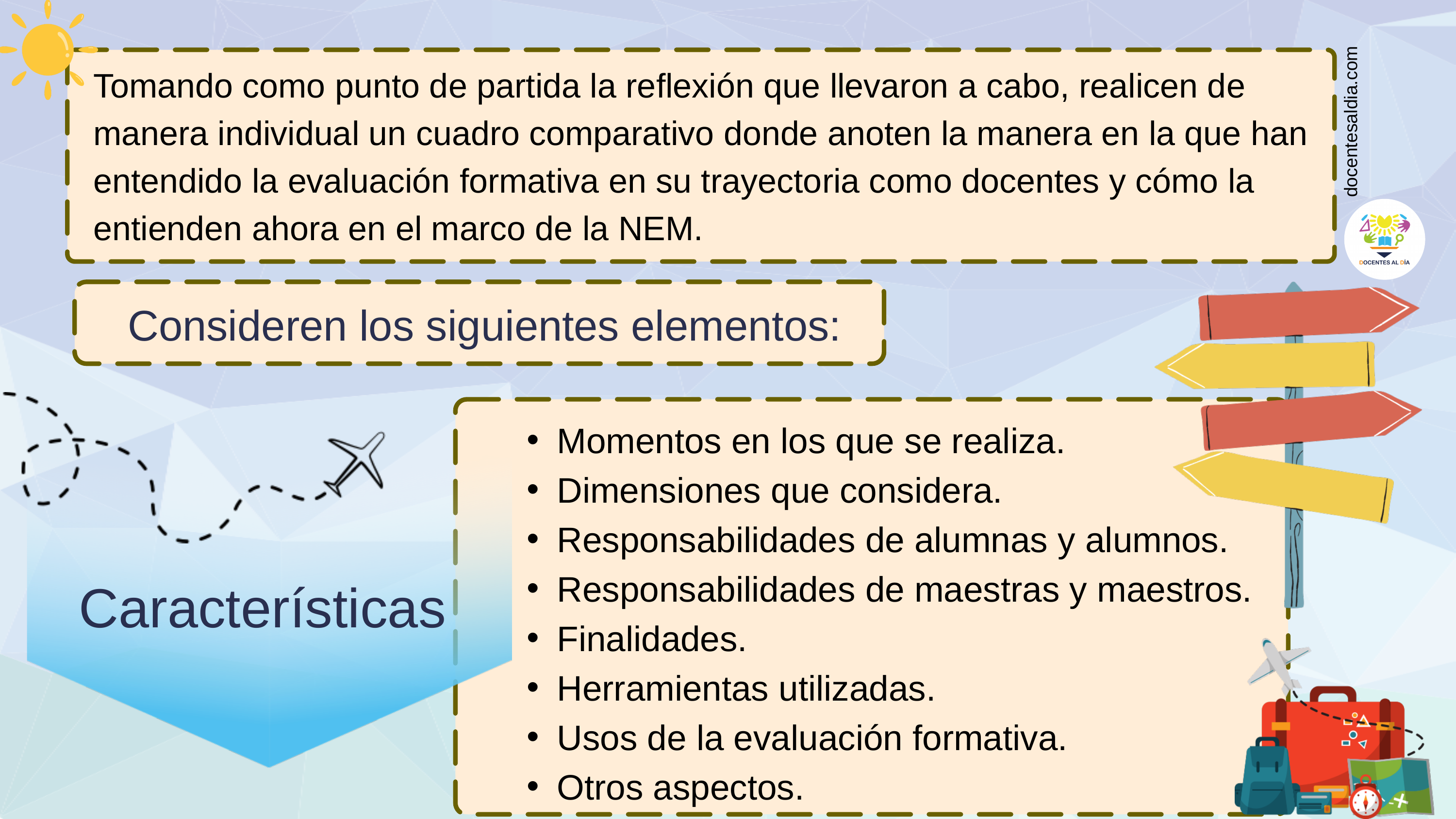

docentesaldia.com

Tomando como punto de partida la reflexión que llevaron a cabo, realicen de manera individual un cuadro comparativo donde anoten la manera en la que han entendido la evaluación formativa en su trayectoria como docentes y cómo la entienden ahora en el marco de la NEM.

Consideren los siguientes elementos:

Momentos en los que se realiza.
Dimensiones que considera.
Responsabilidades de alumnas y alumnos.
Responsabilidades de maestras y maestros.
Finalidades.
Herramientas utilizadas.
Usos de la evaluación formativa.
Otros aspectos.
Características